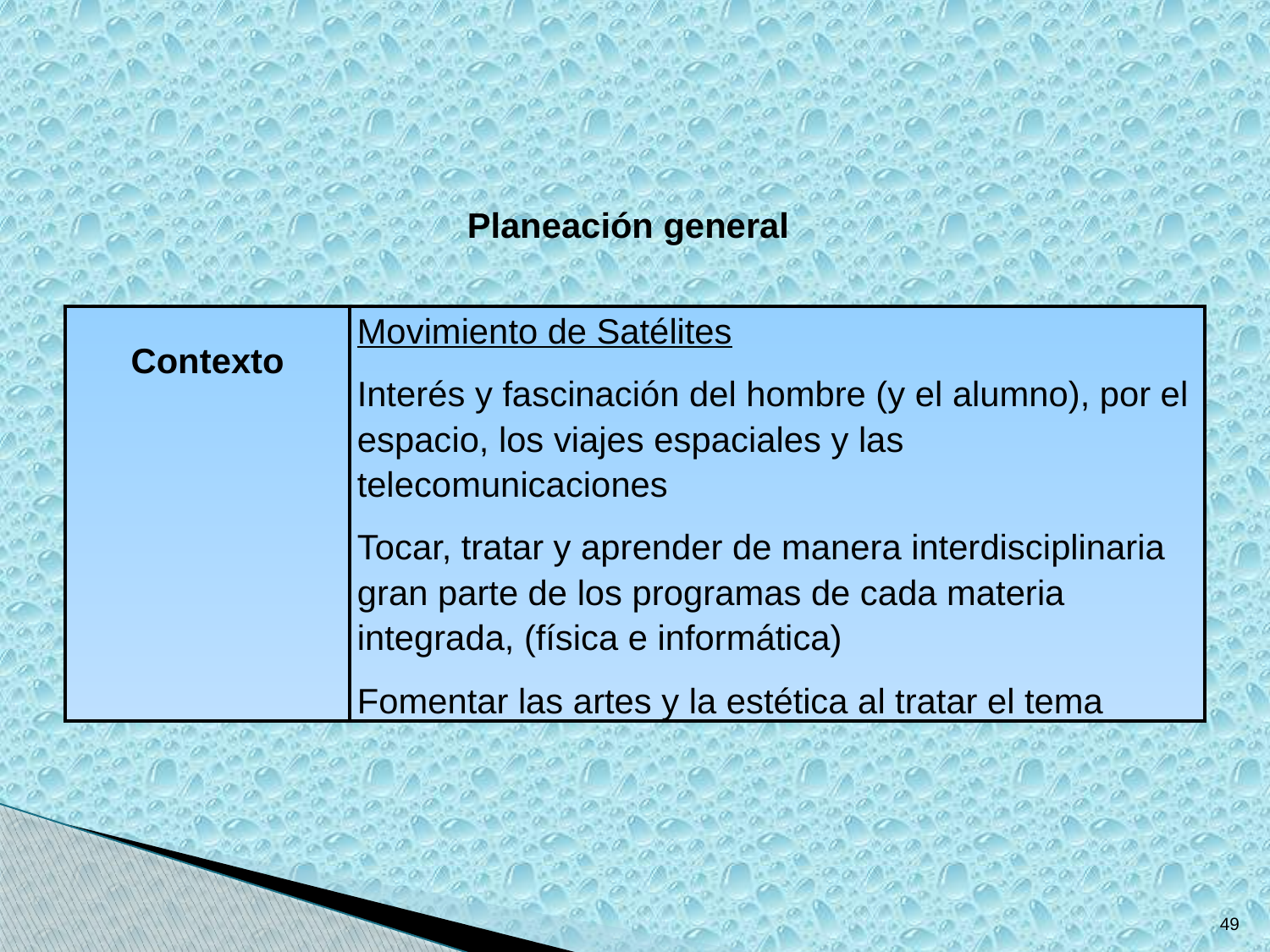

| Planeación general |
| --- |
| Contexto | Movimiento de Satélites Interés y fascinación del hombre (y el alumno), por el espacio, los viajes espaciales y las telecomunicaciones Tocar, tratar y aprender de manera interdisciplinaria gran parte de los programas de cada materia integrada, (física e informática) Fomentar las artes y la estética al tratar el tema |
| --- | --- |
49